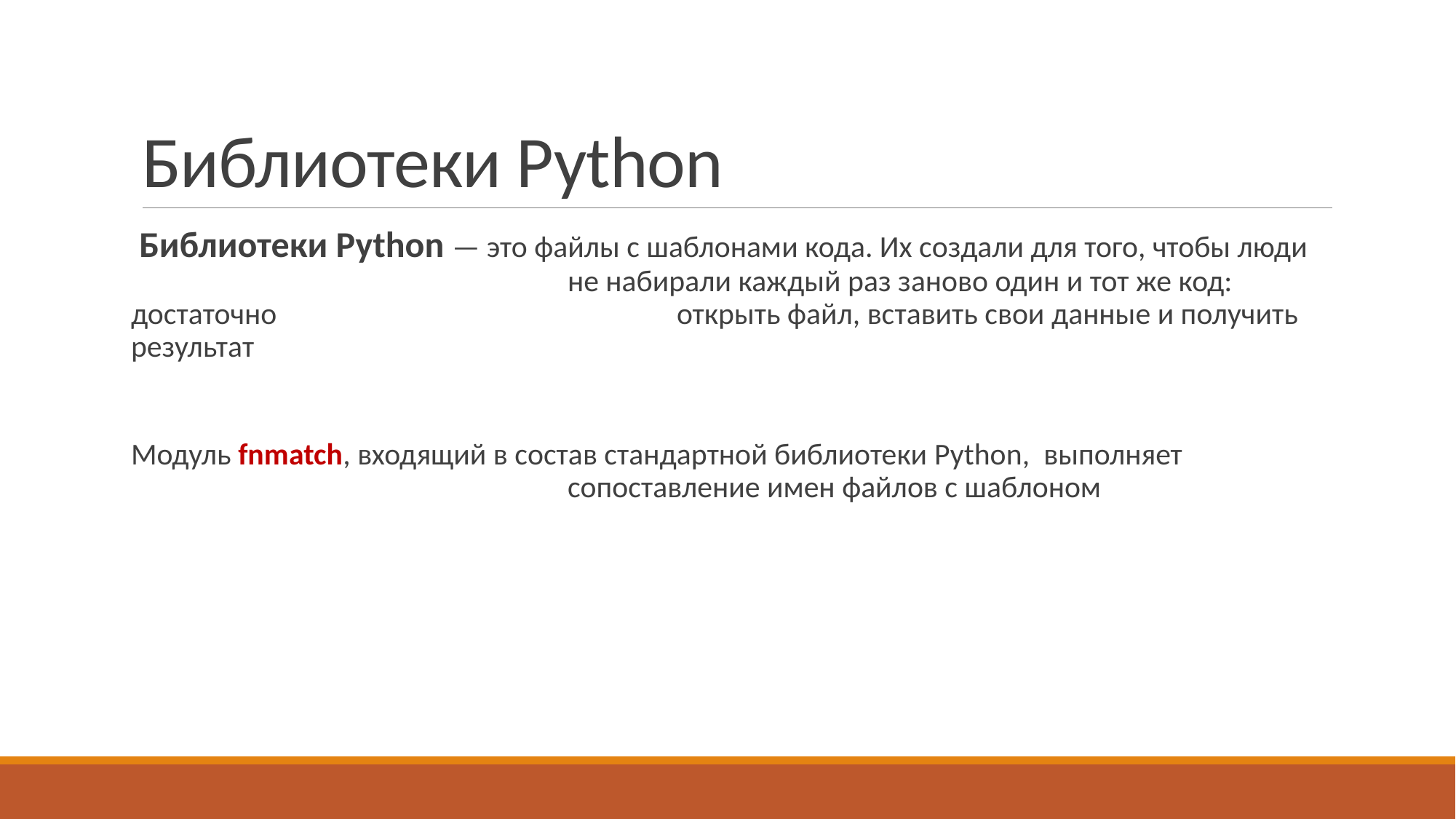

# Библиотеки Python
Библиотеки Python — это файлы с шаблонами кода. Их создали для того, чтобы люди 				не набирали каждый раз заново один и тот же код: достаточно 				открыть файл, вставить свои данные и получить результат

Модуль fnmatch, входящий в состав стандартной библиотеки Python,  выполняет 					сопоставление имен файлов с шаблоном